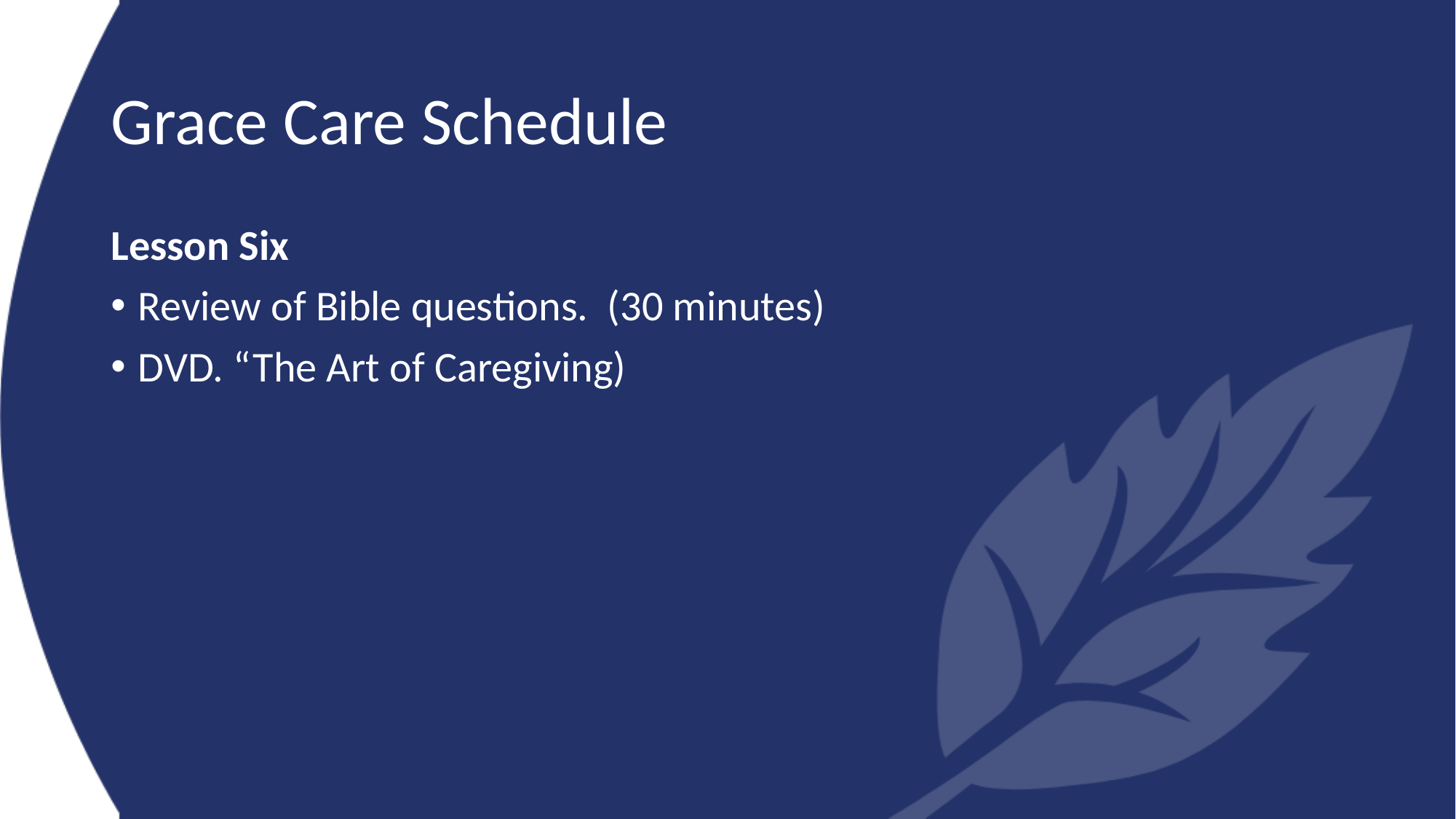

# Grace Care Schedule
Lesson Six
Review of Bible questions.  (30 minutes)
DVD. “The Art of Caregiving)